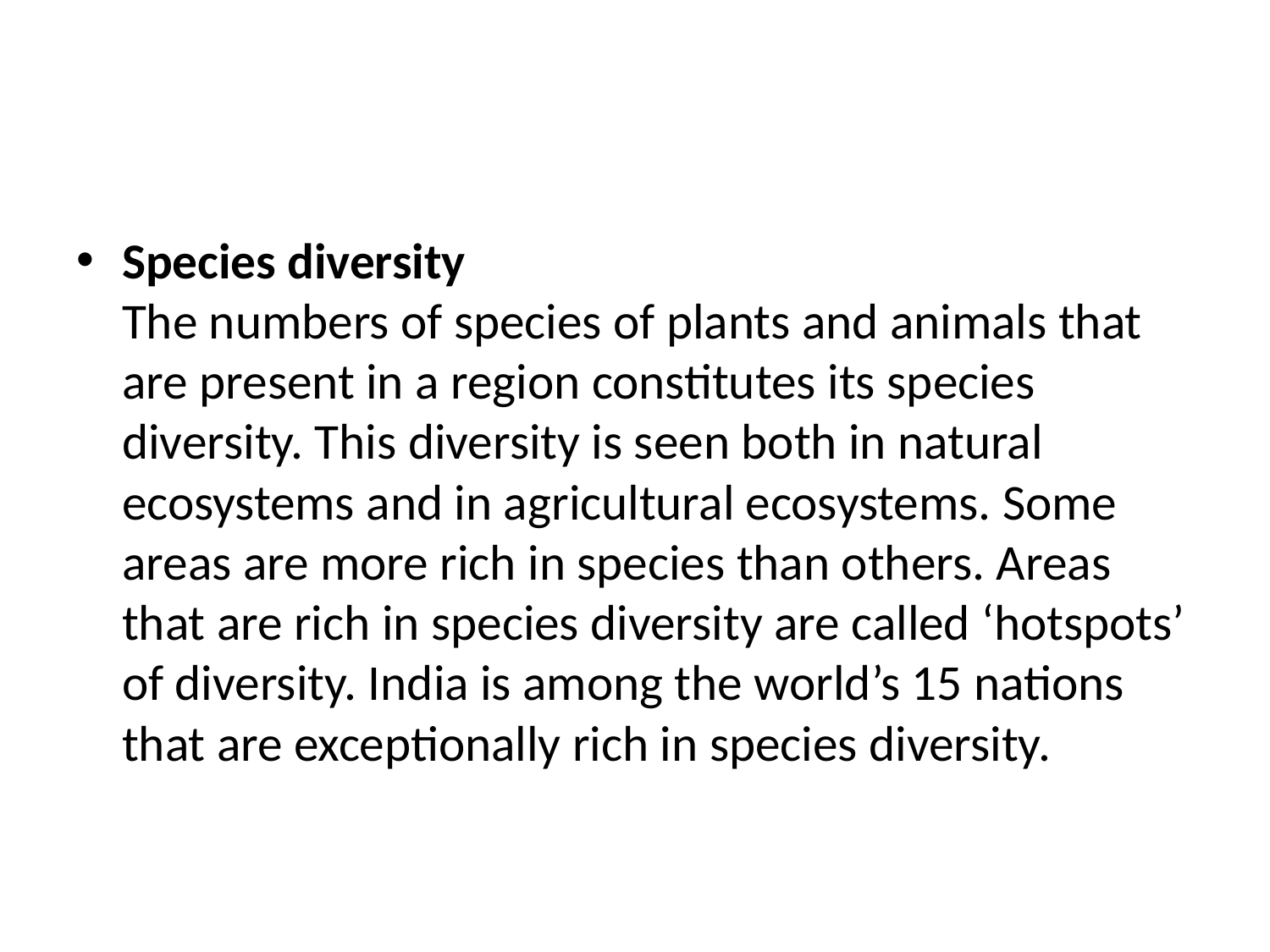

#
Species diversity
The numbers of species of plants and animals that are present in a region constitutes its species diversity. This diversity is seen both in natural ecosystems and in agricultural ecosystems. Some areas are more rich in species than others. Areas that are rich in species diversity are called ‘hotspots’ of diversity. India is among the world’s 15 nations that are exceptionally rich in species diversity.